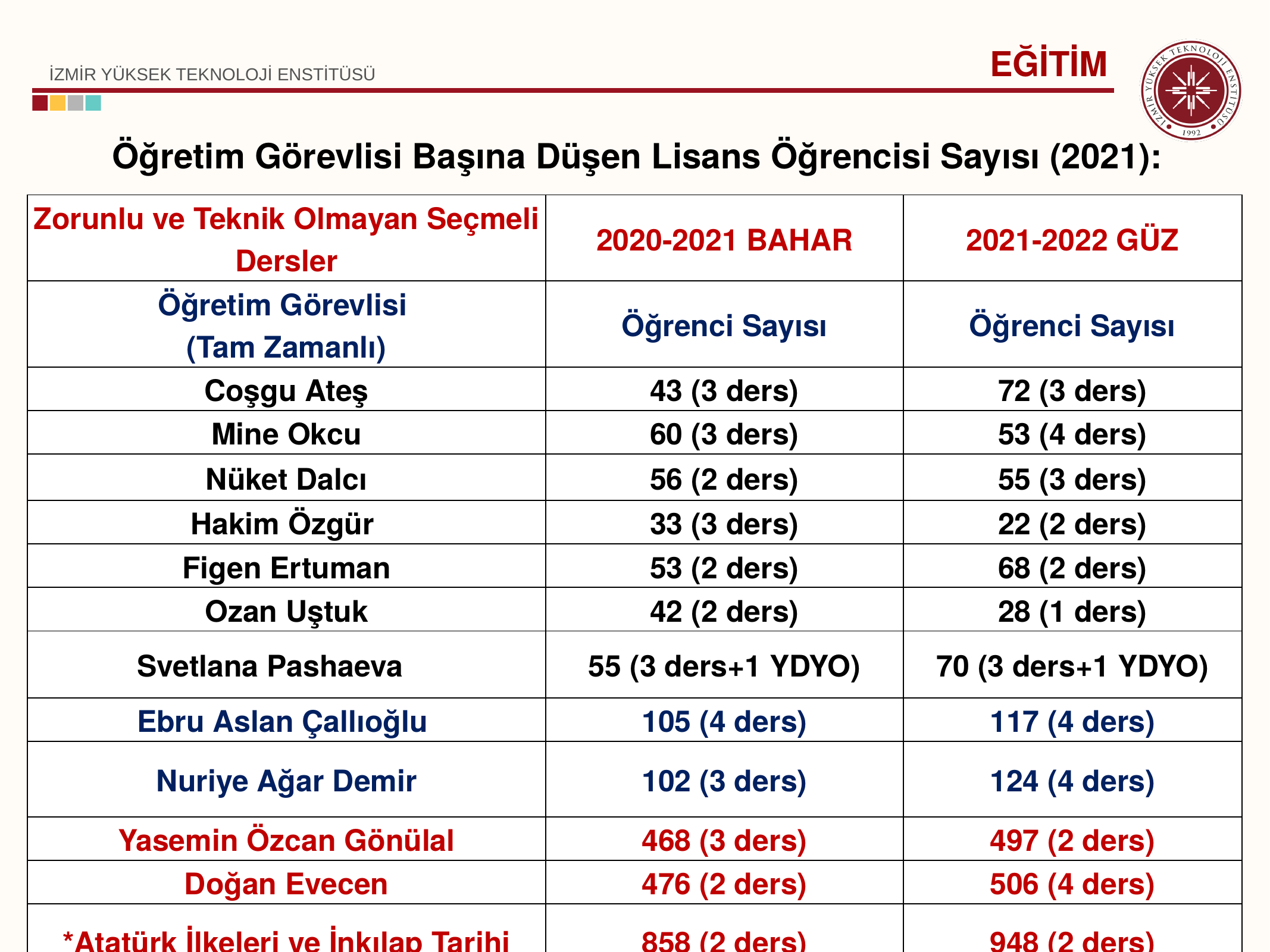

Öğretim Görevlisi Başına Düşen Lisans Öğrencisi Sayısı (2021):

EĞİTİM

| Zorunlu ve Teknik Olmayan Seçmeli Dersler | 2020-2021 BAHAR | 2021-2022 GÜZ |
| --- | --- | --- |
| Öğretim Görevlisi (Tam Zamanlı) | Öğrenci Sayısı | Öğrenci Sayısı |
| Coşgu Ateş | 43 (3 ders) | 72 (3 ders) |
| Mine Okcu | 60 (3 ders) | 53 (4 ders) |
| Nüket Dalcı | 56 (2 ders) | 55 (3 ders) |
| Hakim Özgür | 33 (3 ders) | 22 (2 ders) |
| Figen Ertuman | 53 (2 ders) | 68 (2 ders) |
| Ozan Uştuk | 42 (2 ders) | 28 (1 ders) |
| Svetlana Pashaeva | 55 (3 ders+1 YDYO) | 70 (3 ders+1 YDYO) |
| Ebru Aslan Çallıoğlu | 105 (4 ders) | 117 (4 ders) |
| Nuriye Ağar Demir | 102 (3 ders) | 124 (4 ders) |
| Yasemin Özcan Gönülal | 468 (3 ders) | 497 (2 ders) |
| Doğan Evecen | 476 (2 ders) | 506 (4 ders) |
| \*Atatürk İlkeleri ve İnkılap Tarihi | 858 (2 ders) | 948 (2 ders) |